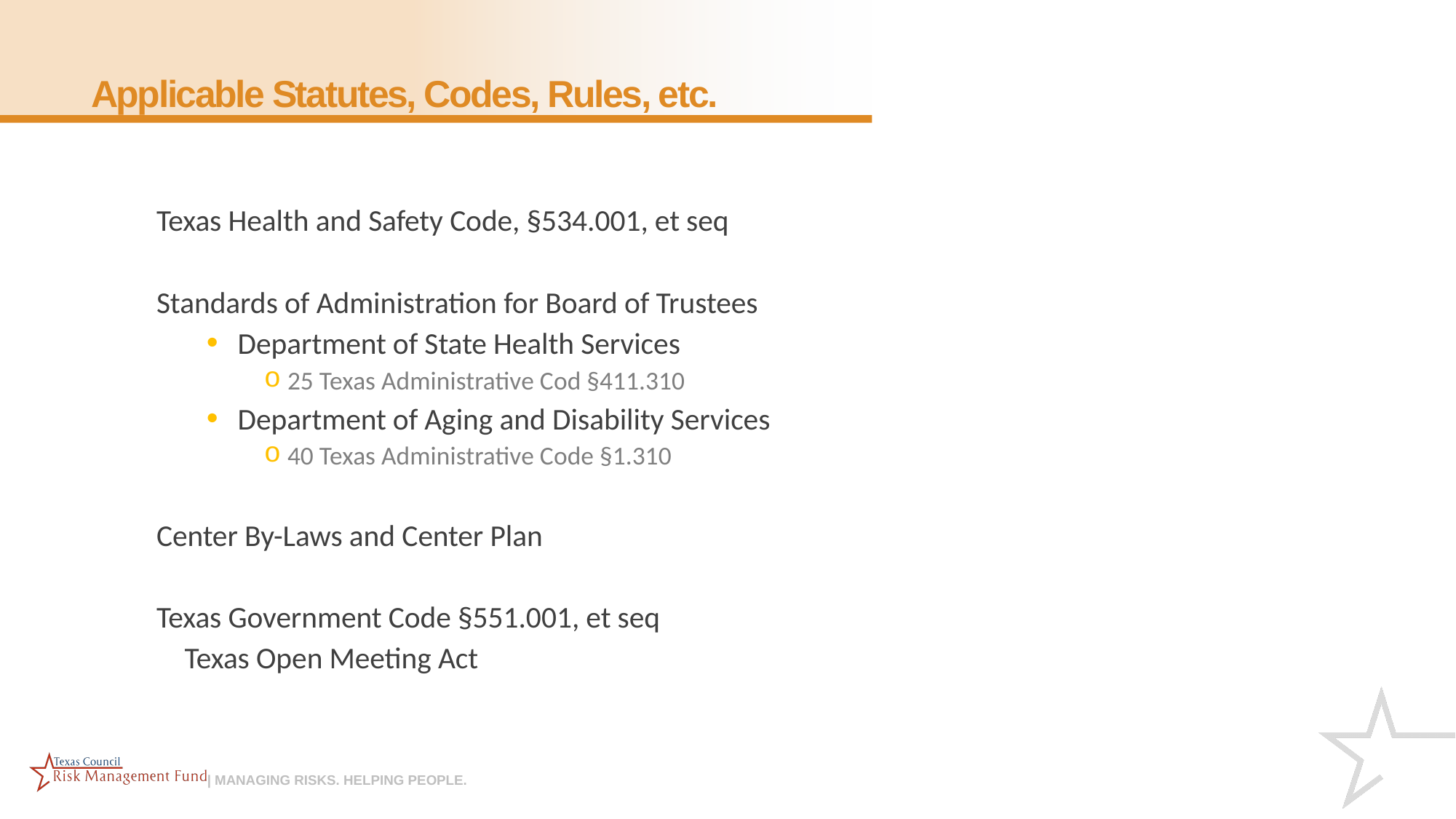

# Applicable Statutes, Codes, Rules, etc.

Texas Health and Safety Code, §534.001, et seq

Standards of Administration for Board of Trustees
Department of State Health Services
25 Texas Administrative Cod §411.310
Department of Aging and Disability Services
40 Texas Administrative Code §1.310

Center By-Laws and Center Plan

Texas Government Code §551.001, et seq
	Texas Open Meeting Act